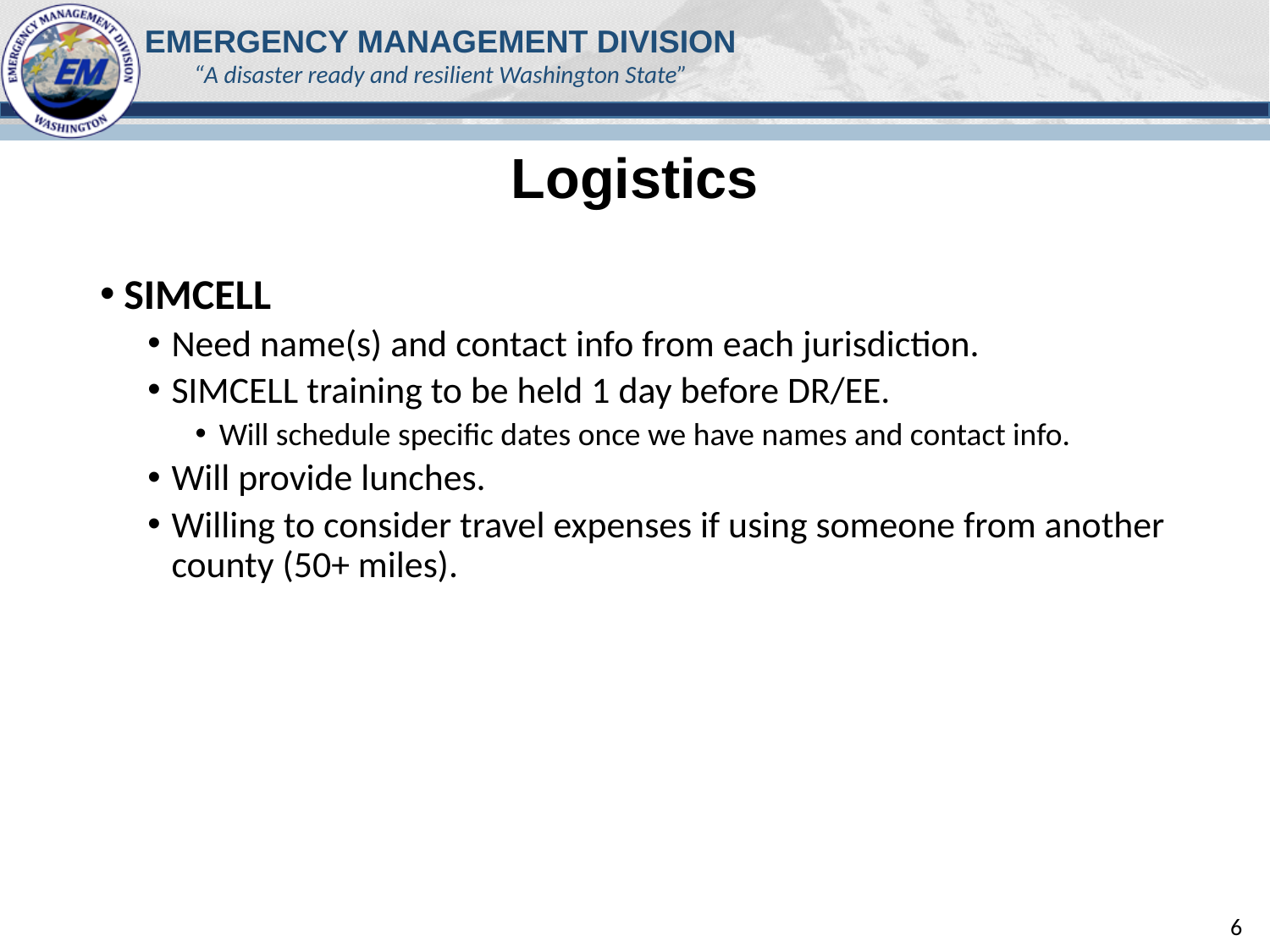

# Logistics
SIMCELL
Need name(s) and contact info from each jurisdiction.
SIMCELL training to be held 1 day before DR/EE.
Will schedule specific dates once we have names and contact info.
Will provide lunches.
Willing to consider travel expenses if using someone from another county (50+ miles).

6